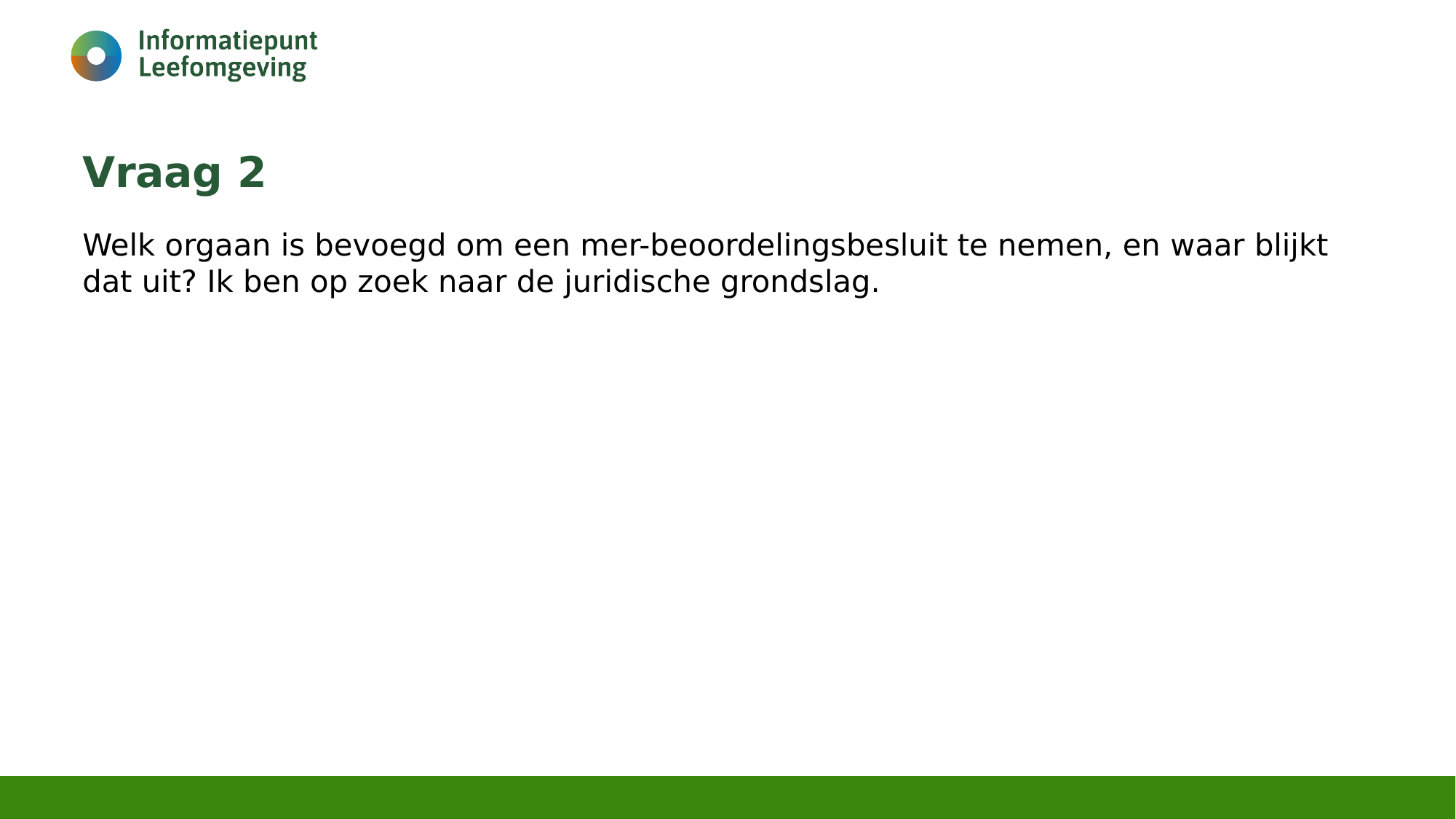

# Vraag 2
Welk orgaan is bevoegd om een mer-beoordelingsbesluit te nemen, en waar blijkt dat uit? Ik ben op zoek naar de juridische grondslag.